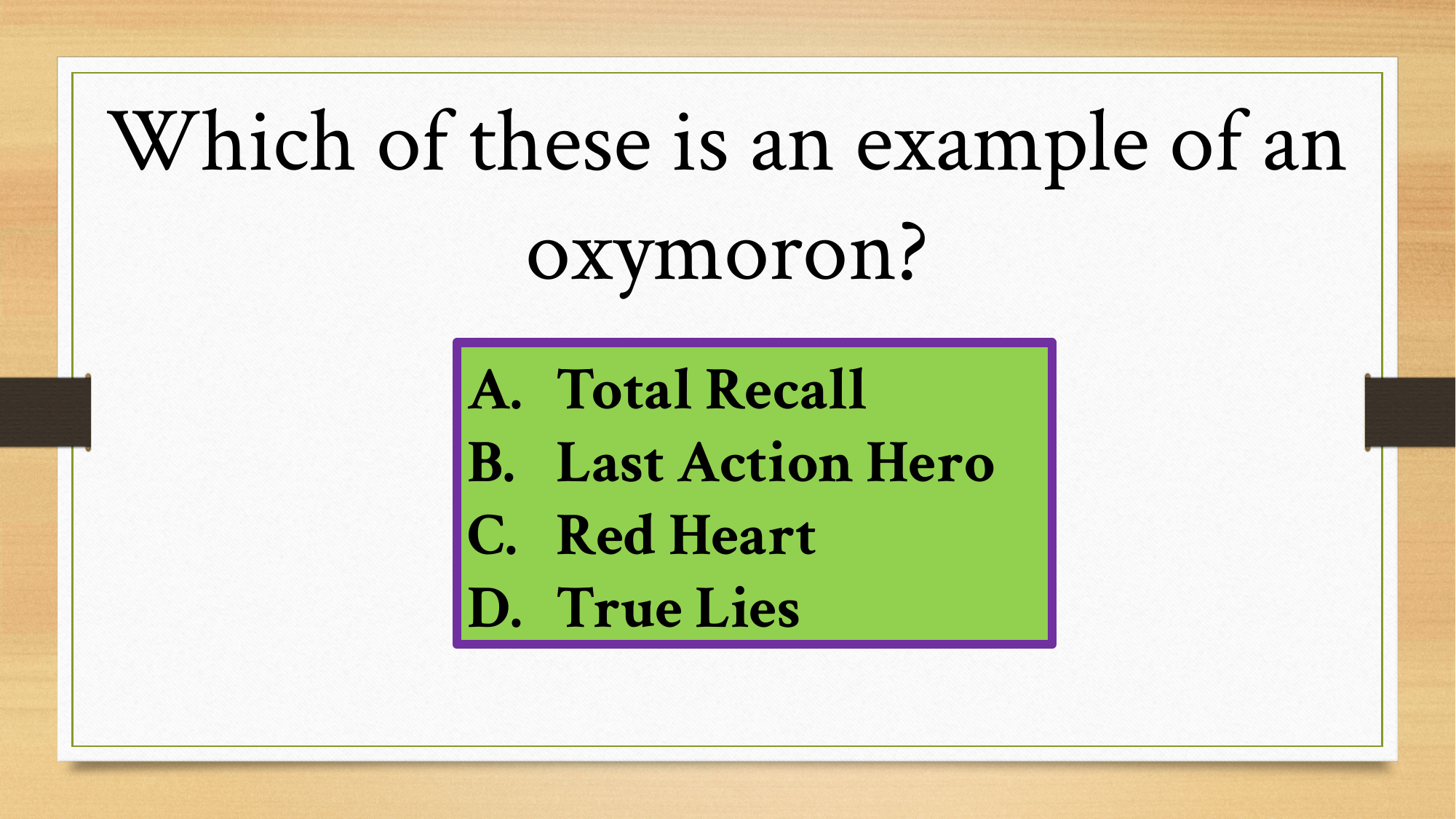

Which of these is an example of an oxymoron?

Total Recall
Last Action Hero
Red Heart
True Lies